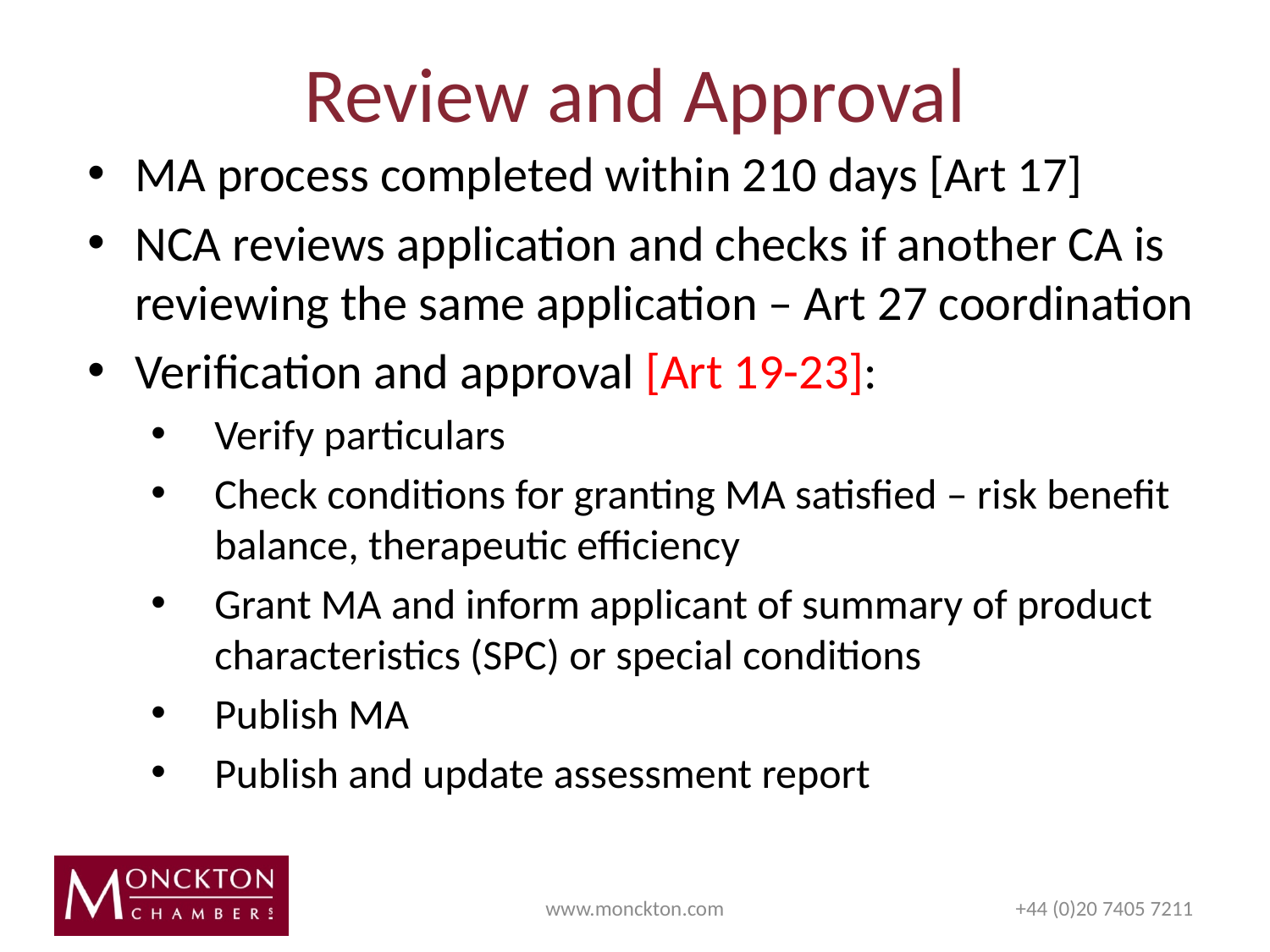

# Review and Approval
MA process completed within 210 days [Art 17]
NCA reviews application and checks if another CA is reviewing the same application – Art 27 coordination
Verification and approval [Art 19-23]:
Verify particulars
Check conditions for granting MA satisfied – risk benefit balance, therapeutic efficiency
Grant MA and inform applicant of summary of product characteristics (SPC) or special conditions
Publish MA
Publish and update assessment report
www.monckton.com
+44 (0)20 7405 7211